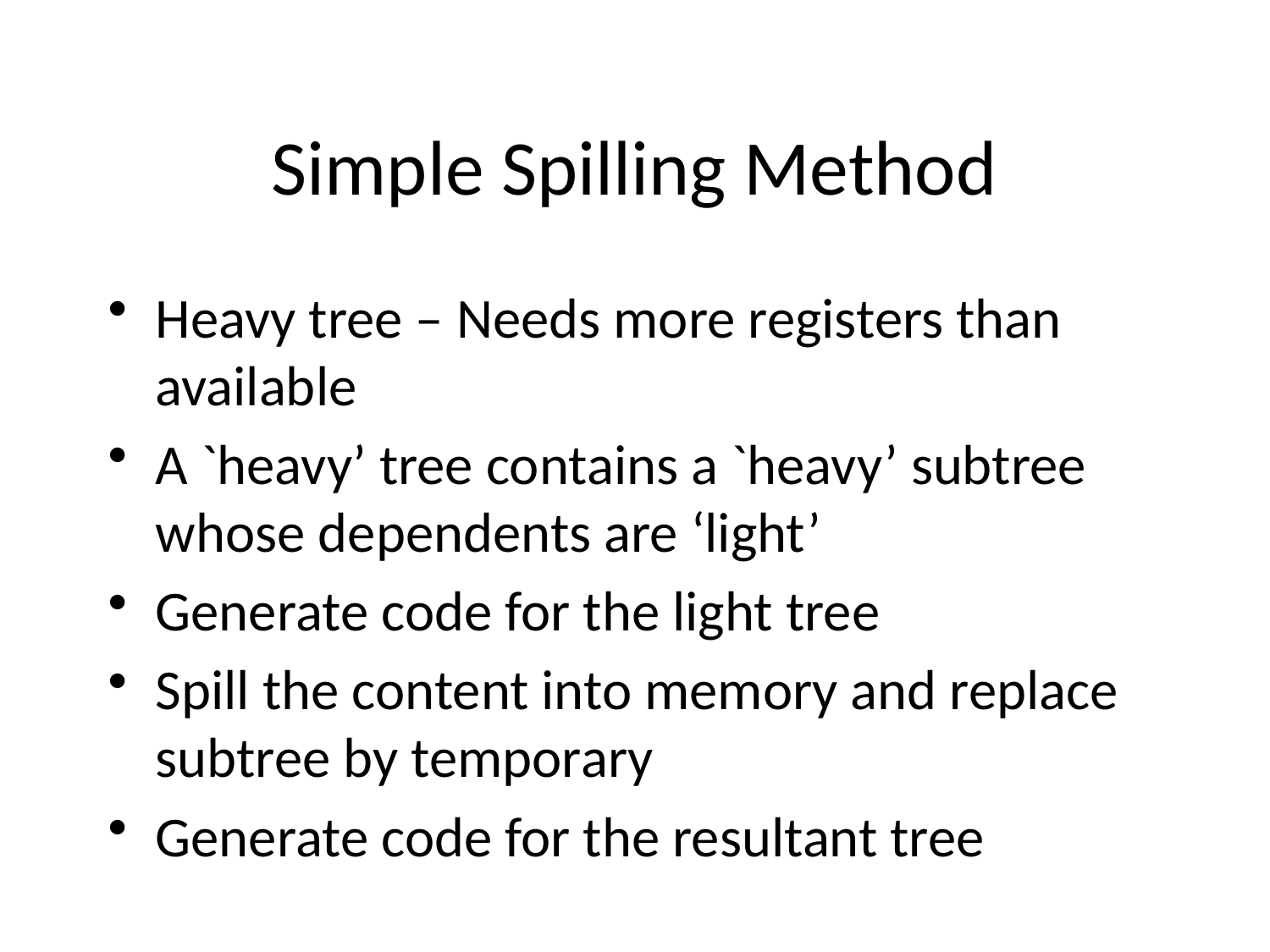

# Simple Spilling Method
Heavy tree – Needs more registers than available
A `heavy’ tree contains a `heavy’ subtree whose dependents are ‘light’
Generate code for the light tree
Spill the content into memory and replace subtree by temporary
Generate code for the resultant tree